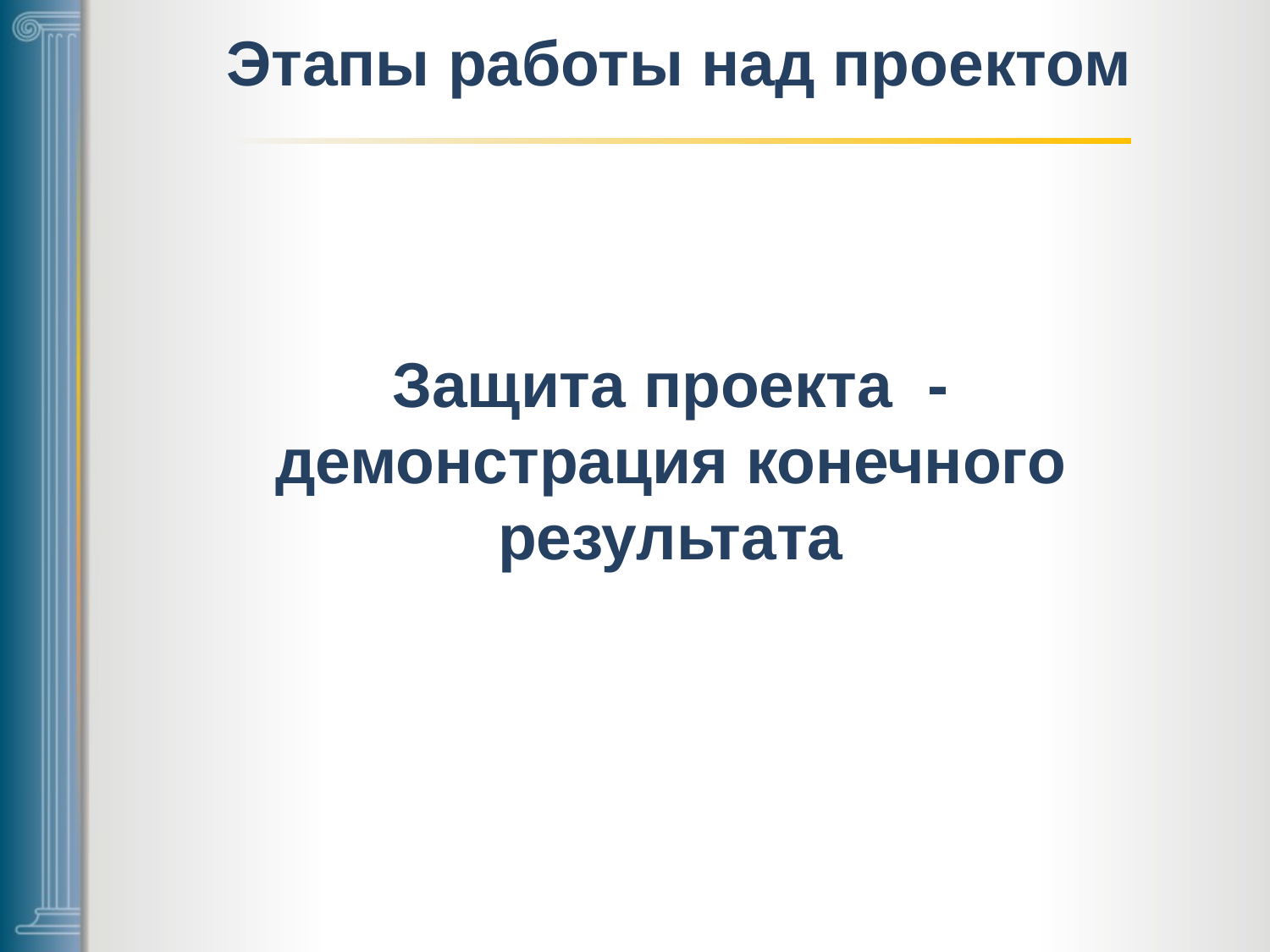

Этапы работы над проектом

Защита проекта  -
демонстрация конечного результата